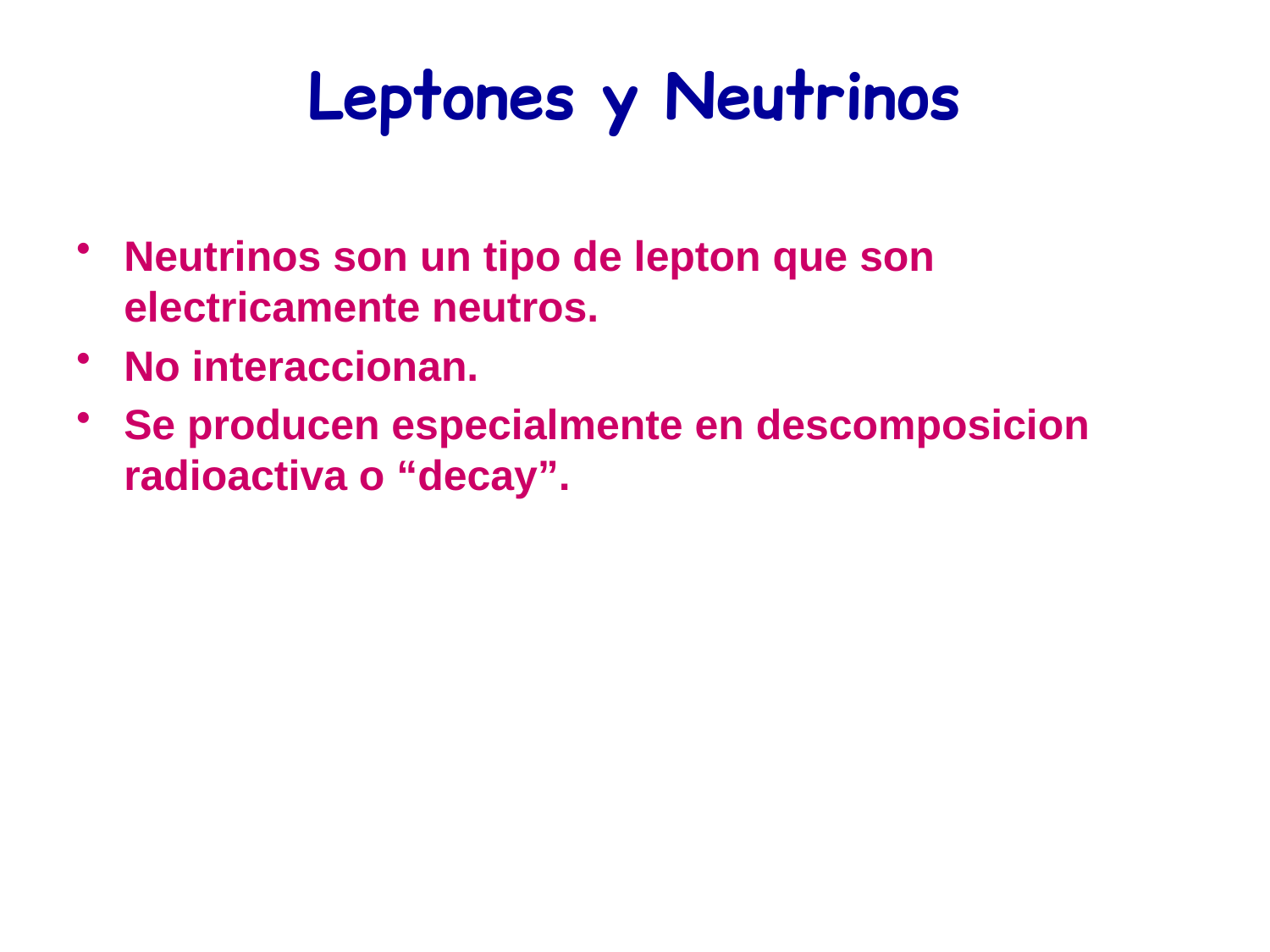

# Leptones y Neutrinos
Neutrinos son un tipo de lepton que son electricamente neutros.
No interaccionan.
Se producen especialmente en descomposicion radioactiva o “decay”.